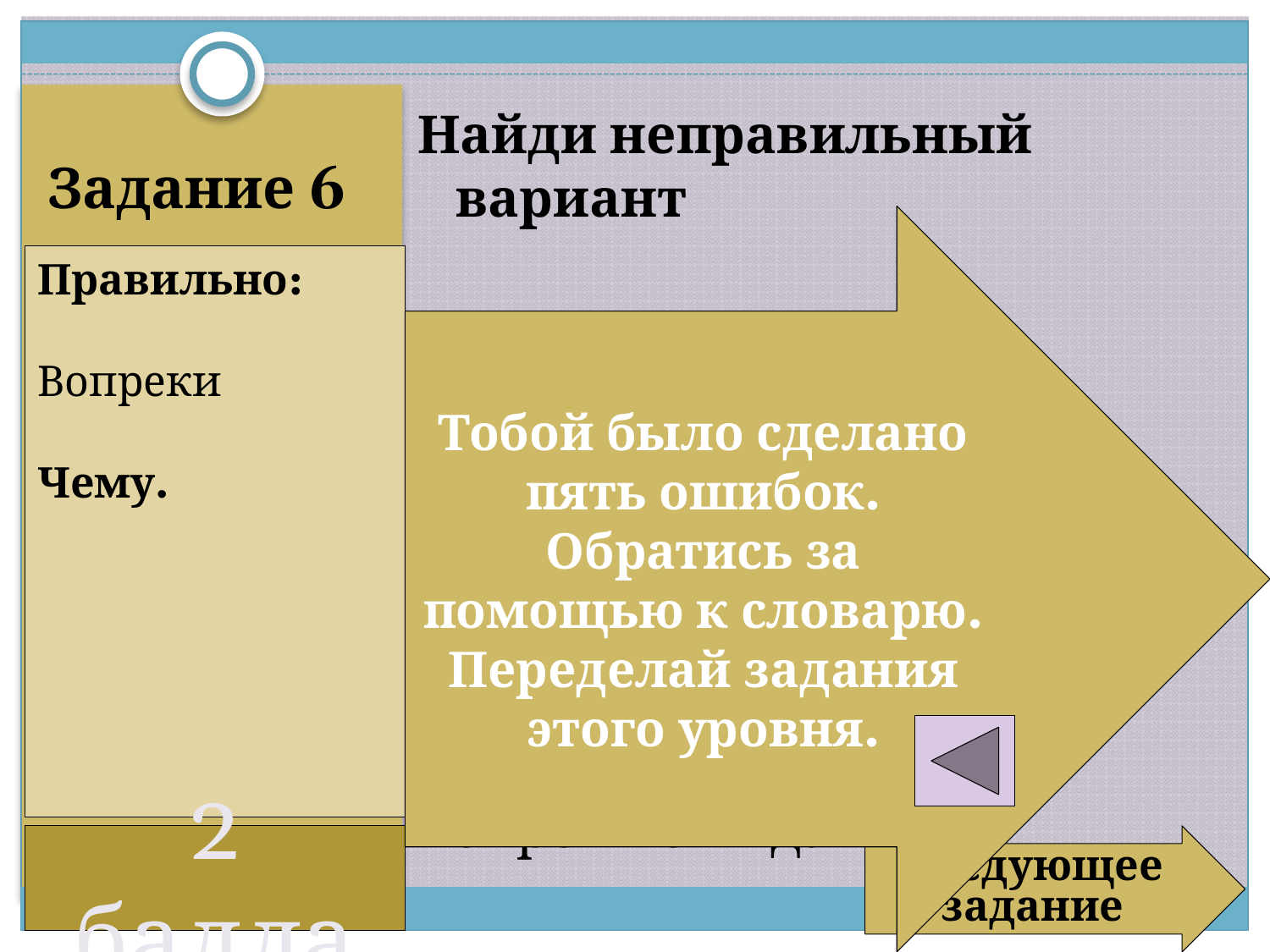

Найди неправильный вариант

Вопреки прогноза специалистов

Вопреки прогнозу специалистов

Вопреки уговорам

Вопреки ожиданию

# Задание 6
Тобой было сделано пять ошибок.
Обратись за помощью к словарю.
Переделай задания этого уровня.
Правильно:

Вопреки

Чему.

1 балл
2 балла
Следующее задание